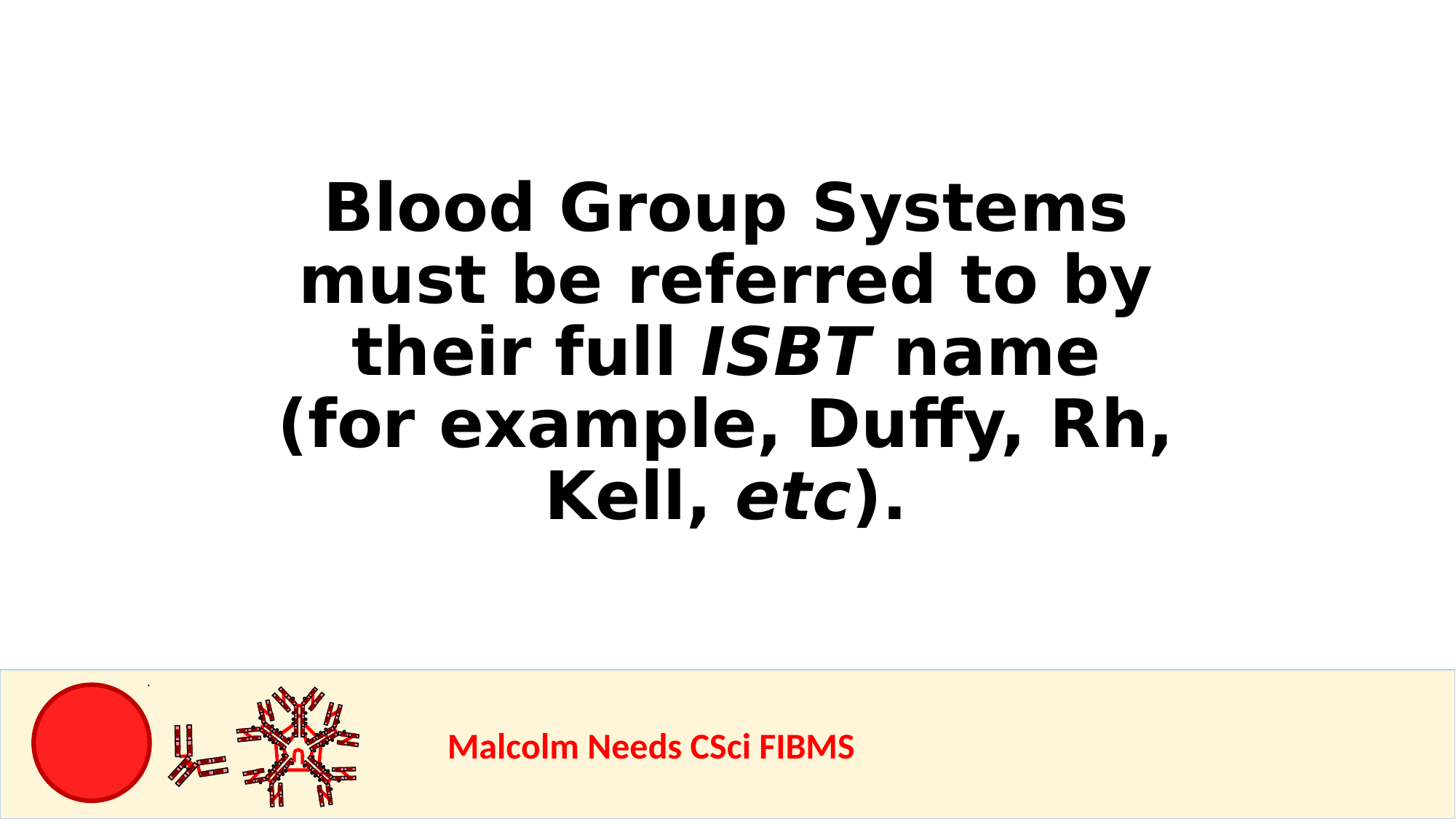

Blood Group Systems must be referred to by their full ISBT name (for example, Duffy, Rh, Kell, etc).
				Malcolm Needs CSci FIBMS